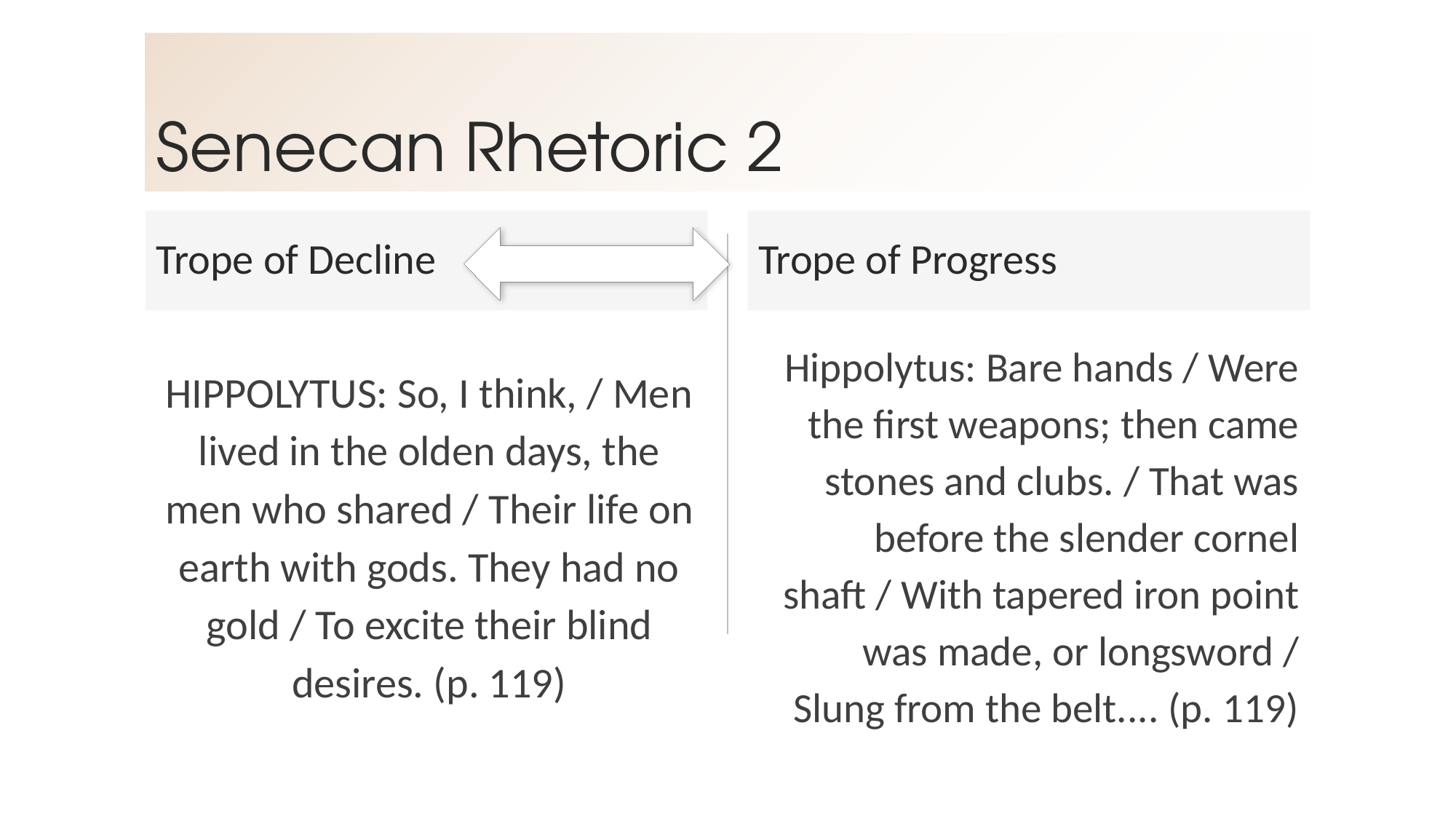

# Senecan Rhetoric 2
Trope of Decline
Trope of Progress

HIPPOLYTUS: So, I think, / Men lived in the olden days, the men who shared / Their life on earth with gods. They had no gold / To excite their blind desires. (p. 119)
Hippolytus: Bare hands / Were the first weapons; then came stones and clubs. / That was before the slender cornel shaft / With tapered iron point was made, or longsword / Slung from the belt.... (p. 119)